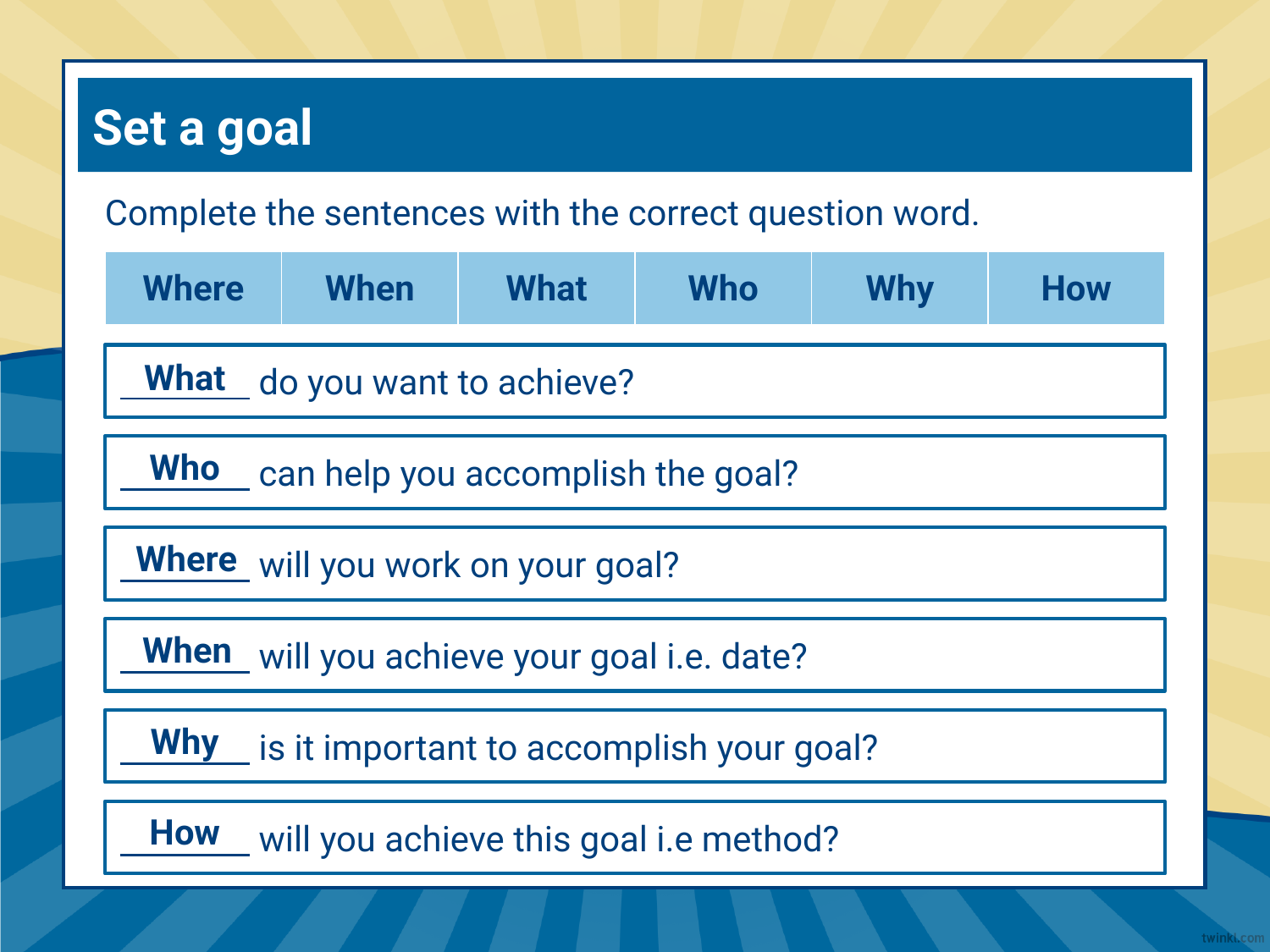

Set a goal
Complete the sentences with the correct question word.
| Where | When | What | Who | Why | How |
| --- | --- | --- | --- | --- | --- |
                do you want to achieve?
What
                can help you accomplish the goal?
Who
                will you work on your goal?
Where
                will you achieve your goal i.e. date?
When
                is it important to accomplish your goal?
Why
                will you achieve this goal i.e method?
How